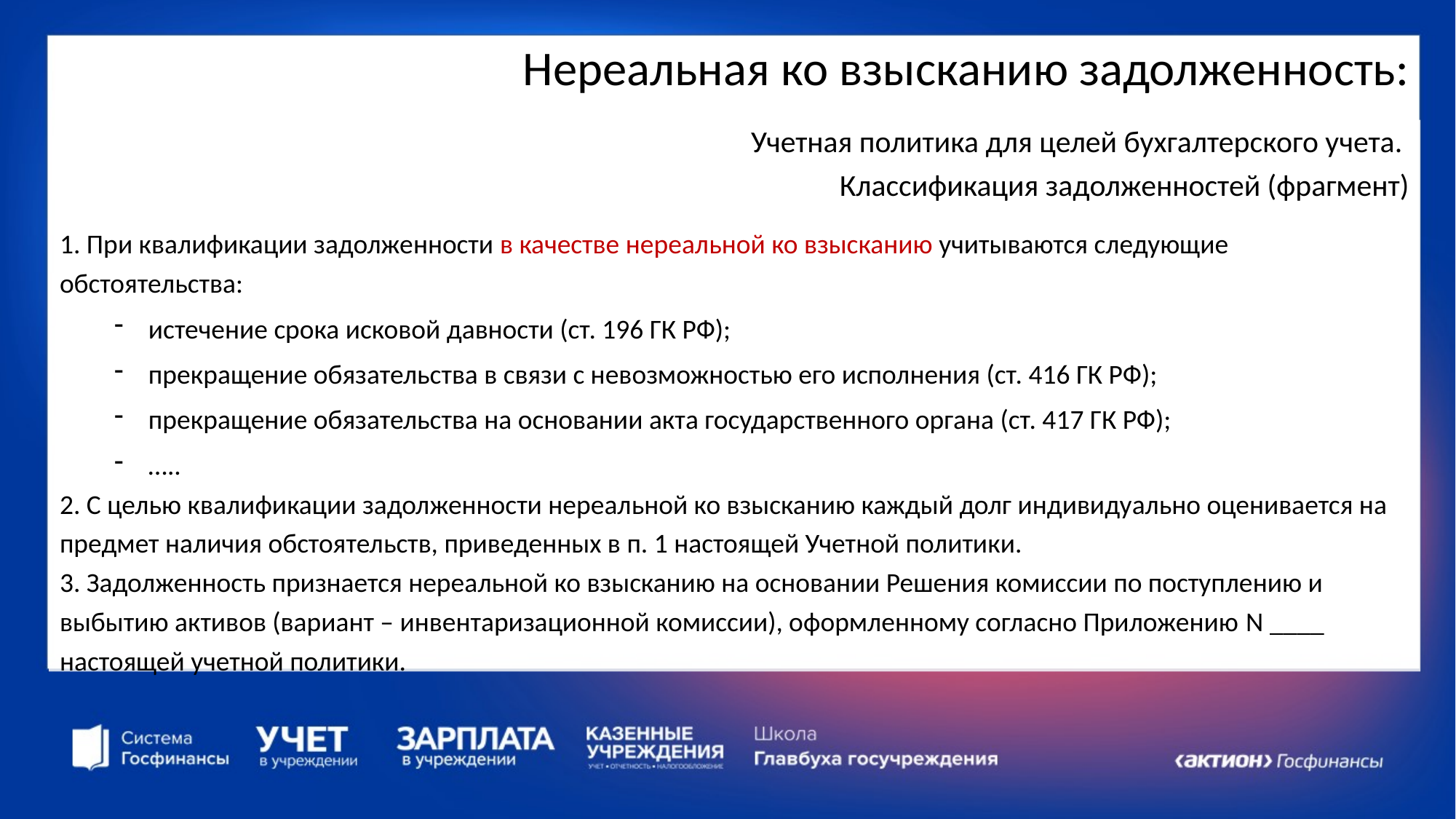

# Нереальная ко взысканию задолженность:
Учетная политика для целей бухгалтерского учета.
Классификация задолженностей (фрагмент)
1. При квалификации задолженности в качестве нереальной ко взысканию учитываются следующие обстоятельства:
истечение срока исковой давности (ст. 196 ГК РФ);
прекращение обязательства в связи с невозможностью его исполнения (ст. 416 ГК РФ);
прекращение обязательства на основании акта государственного органа (ст. 417 ГК РФ);
…..
2. С целью квалификации задолженности нереальной ко взысканию каждый долг индивидуально оценивается на предмет наличия обстоятельств, приведенных в п. 1 настоящей Учетной политики.
3. Задолженность признается нереальной ко взысканию на основании Решения комиссии по поступлению и выбытию активов (вариант – инвентаризационной комиссии), оформленному согласно Приложению N ____ настоящей учетной политики.